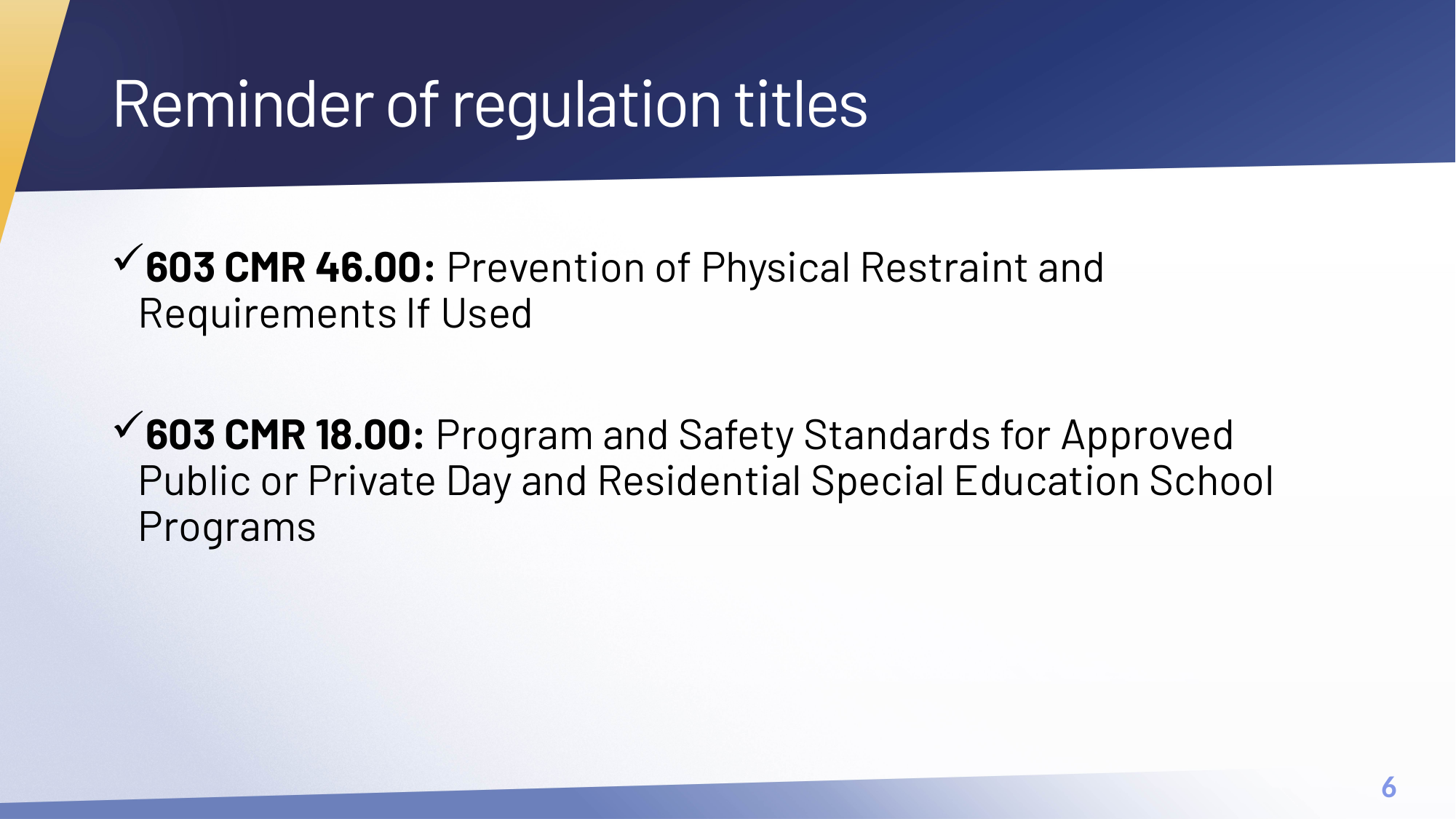

# Reminder of regulation titles
603 CMR 46.00: Prevention of Physical Restraint and Requirements If Used

603 CMR 18.00: Program and Safety Standards for Approved Public or Private Day and Residential Special Education School Programs